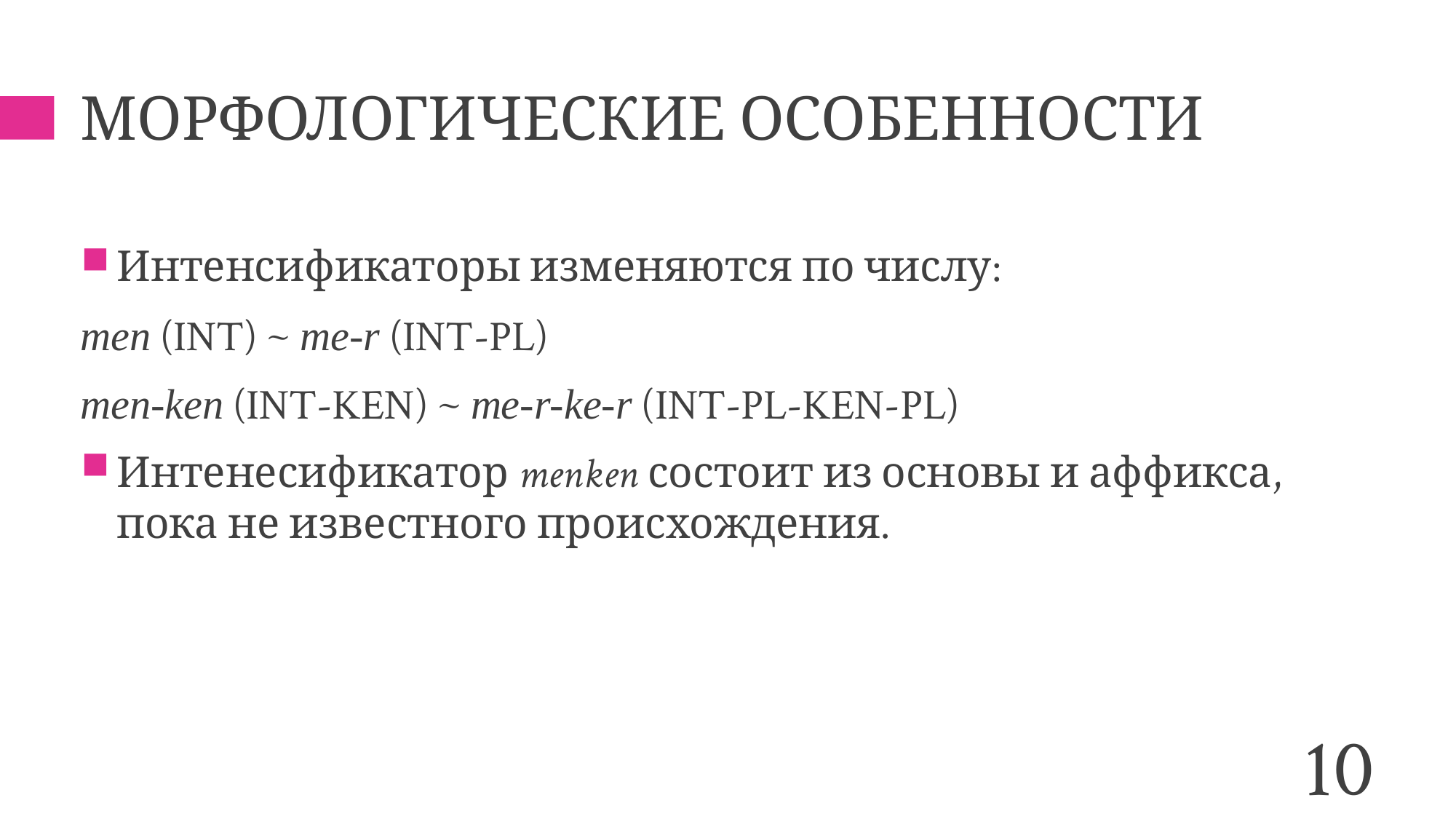

# Морфологические особенности
Интенсификаторы изменяются по числу:
men (int) ~ me-r (int-pl)
men-ken (int-ken) ~ me-r-ke-r (int-pl-ken-pl)
Интенесификатор menken состоит из основы и аффикса, пока не известного происхождения.
10